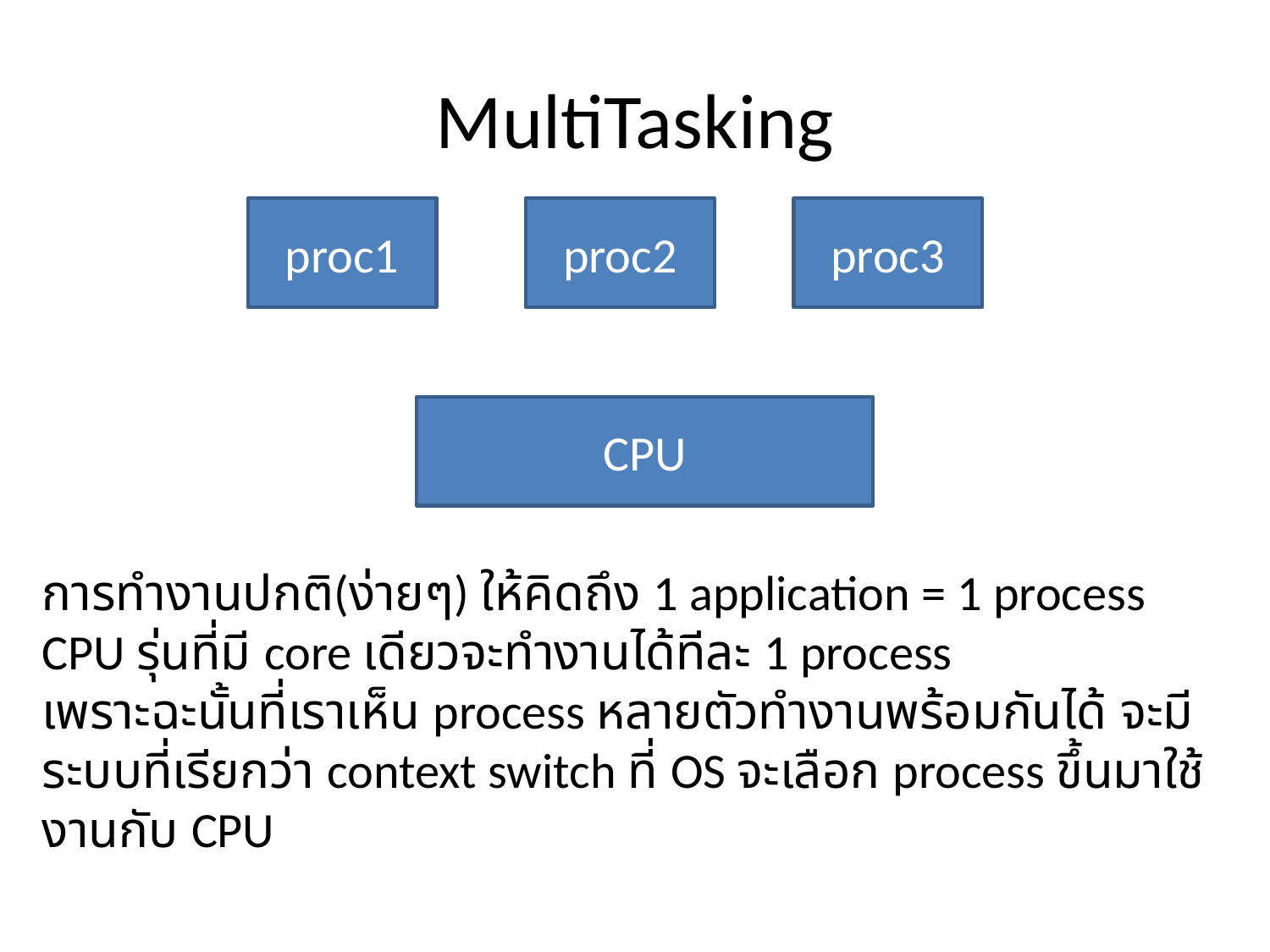

# MultiTasking
proc1
proc2
proc3
CPU
การทำงานปกติ(ง่ายๆ) ให้คิดถึง 1 application = 1 process
CPU รุ่นที่มี core เดียวจะทำงานได้ทีละ 1 process
เพราะฉะนั้นที่เราเห็น process หลายตัวทำงานพร้อมกันได้ จะมีระบบที่เรียกว่า context switch ที่ OS จะเลือก process ขึ้นมาใช้งานกับ CPU